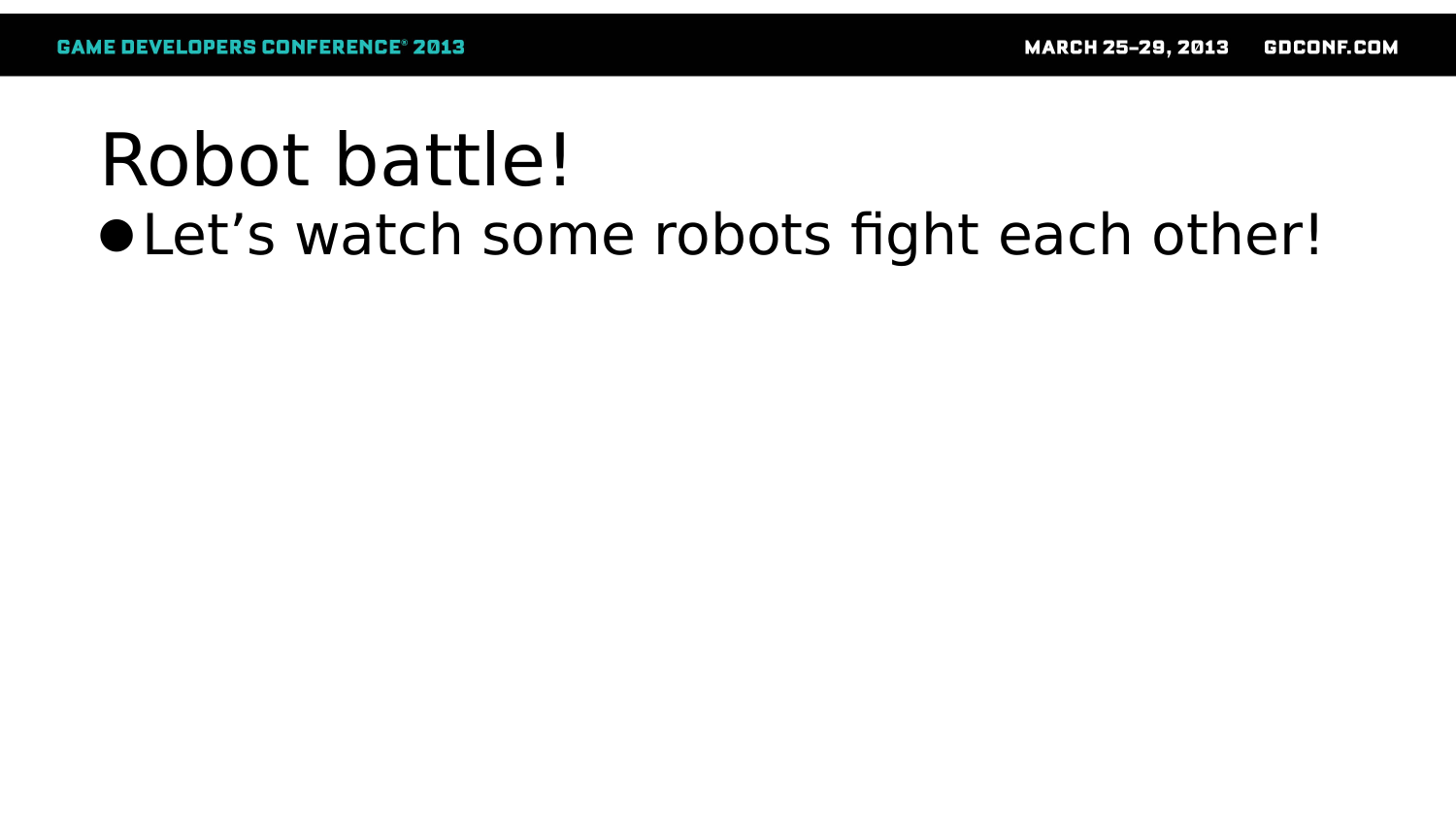

# Robot battle!
Let’s watch some robots fight each other!